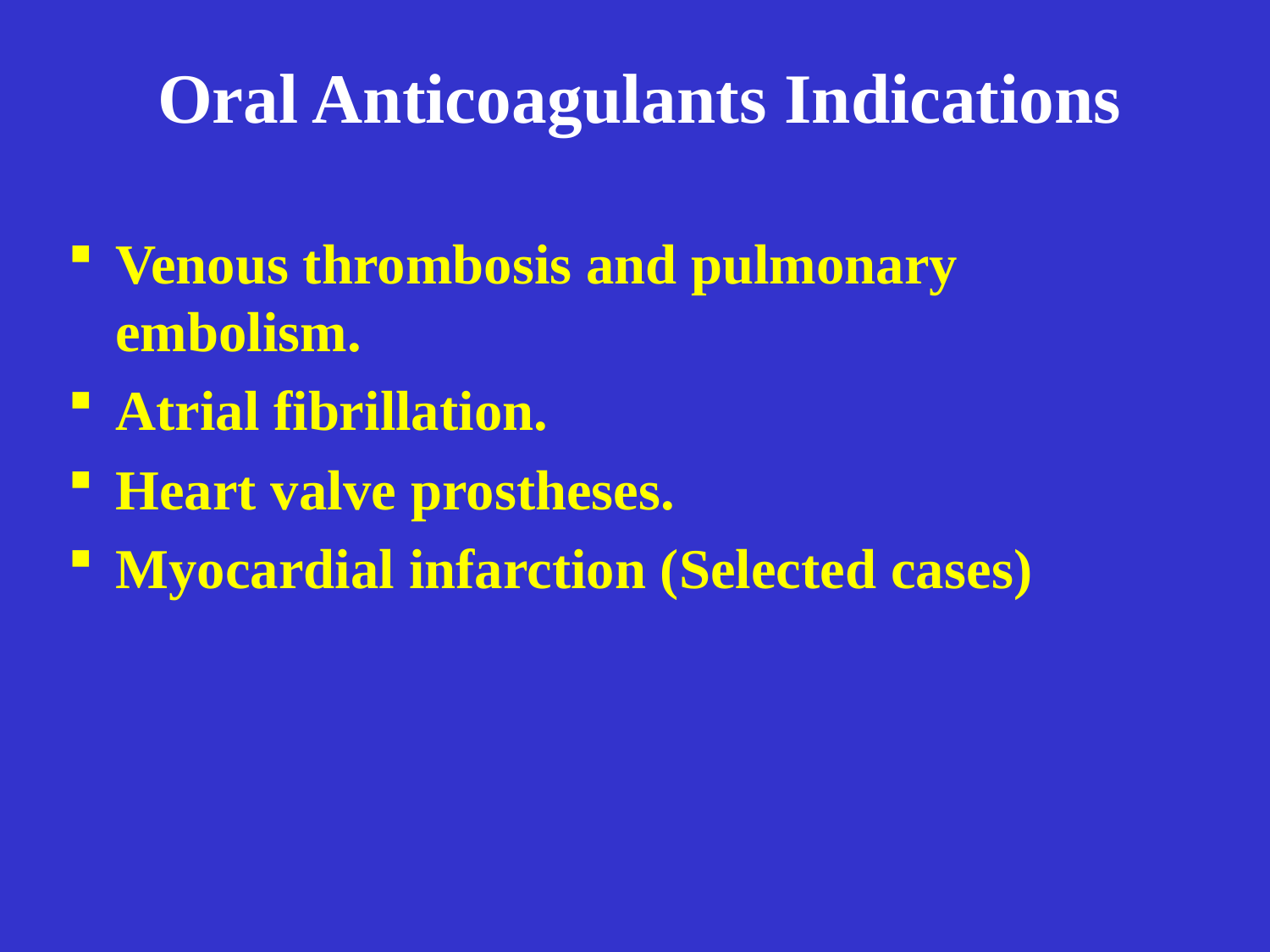

Oral Anticoagulants Indications

Venous thrombosis and pulmonary embolism.
Atrial fibrillation.
Heart valve prostheses.
Myocardial infarction (Selected cases)